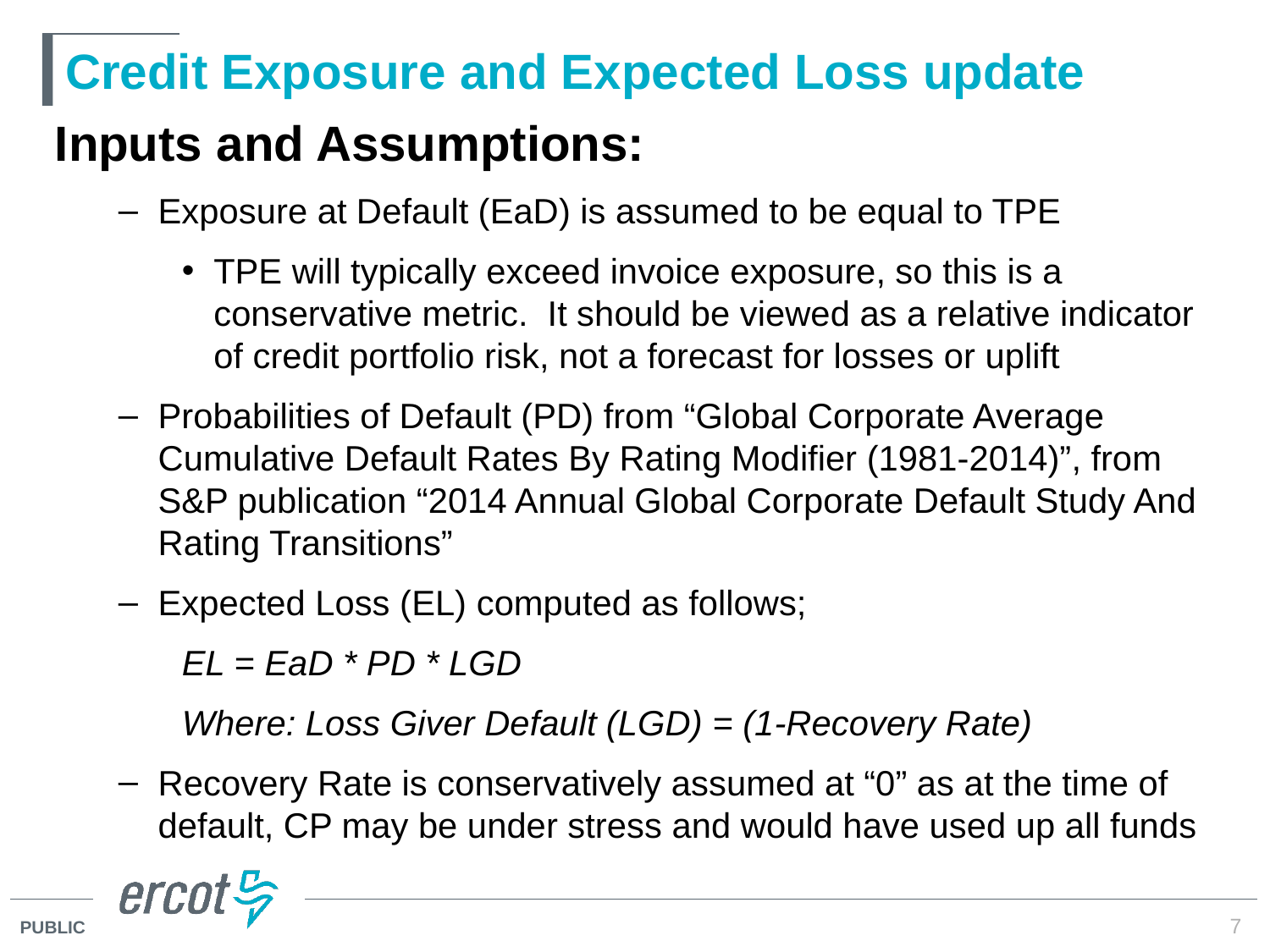

# Credit Exposure and Expected Loss update
Inputs and Assumptions:
Exposure at Default (EaD) is assumed to be equal to TPE
TPE will typically exceed invoice exposure, so this is a conservative metric.  It should be viewed as a relative indicator of credit portfolio risk, not a forecast for losses or uplift
Probabilities of Default (PD) from “Global Corporate Average Cumulative Default Rates By Rating Modifier (1981-2014)”, from S&P publication “2014 Annual Global Corporate Default Study And Rating Transitions”
Expected Loss (EL) computed as follows;
EL = EaD * PD * LGD
Where: Loss Giver Default (LGD) = (1-Recovery Rate)
Recovery Rate is conservatively assumed at “0” as at the time of default, CP may be under stress and would have used up all funds
7